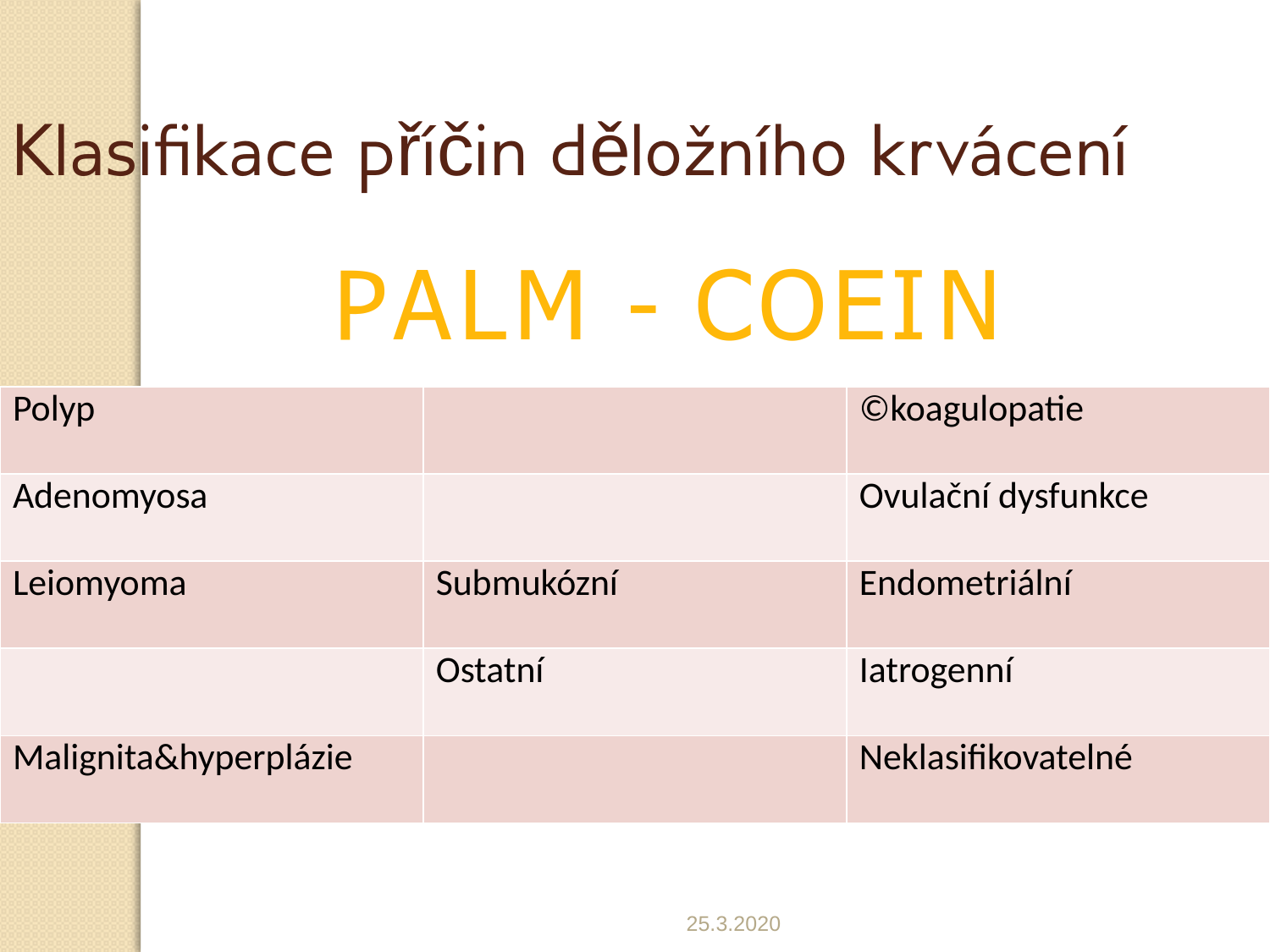

Klasifikace příčin děložního krvácení
PALM - COEIN
| Polyp |  | ©koagulopatie |
| --- | --- | --- |
| Adenomyosa |  | Ovulační dysfunkce |
| Leiomyoma | Submukózní | Endometriální |
|  | Ostatní | Iatrogenní |
| Malignita&hyperplázie |  | Neklasifikovatelné |
25.3.2020